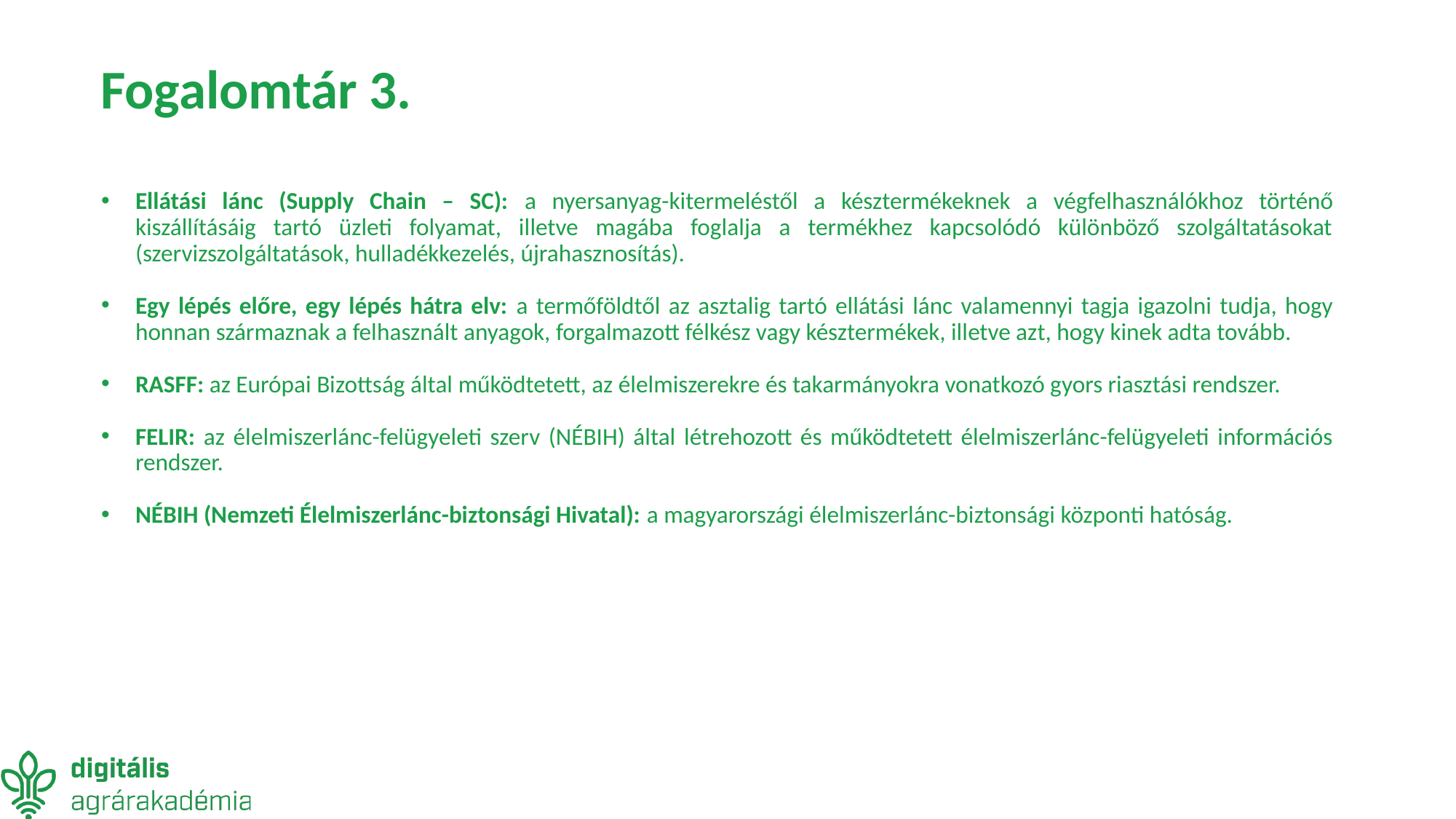

# Fogalomtár 3.
Ellátási lánc (Supply Chain – SC): a nyersanyag-kitermeléstől a késztermékeknek a végfelhasználókhoz történő kiszállításáig tartó üzleti folyamat, illetve magába foglalja a termékhez kapcsolódó különböző szolgáltatásokat (szervizszolgáltatások, hulladékkezelés, újrahasznosítás).

Egy lépés előre, egy lépés hátra elv: a termőföldtől az asztalig tartó ellátási lánc valamennyi tagja igazolni tudja, hogy honnan származnak a felhasznált anyagok, forgalmazott félkész vagy késztermékek, illetve azt, hogy kinek adta tovább.

RASFF: az Európai Bizottság által működtetett, az élelmiszerekre és takarmányokra vonatkozó gyors riasztási rendszer.

FELIR: az élelmiszerlánc-felügyeleti szerv (NÉBIH) által létrehozott és működtetett élelmiszerlánc-felügyeleti információs rendszer.

NÉBIH (Nemzeti Élelmiszerlánc-biztonsági Hivatal): a magyarországi élelmiszerlánc-biztonsági központi hatóság.